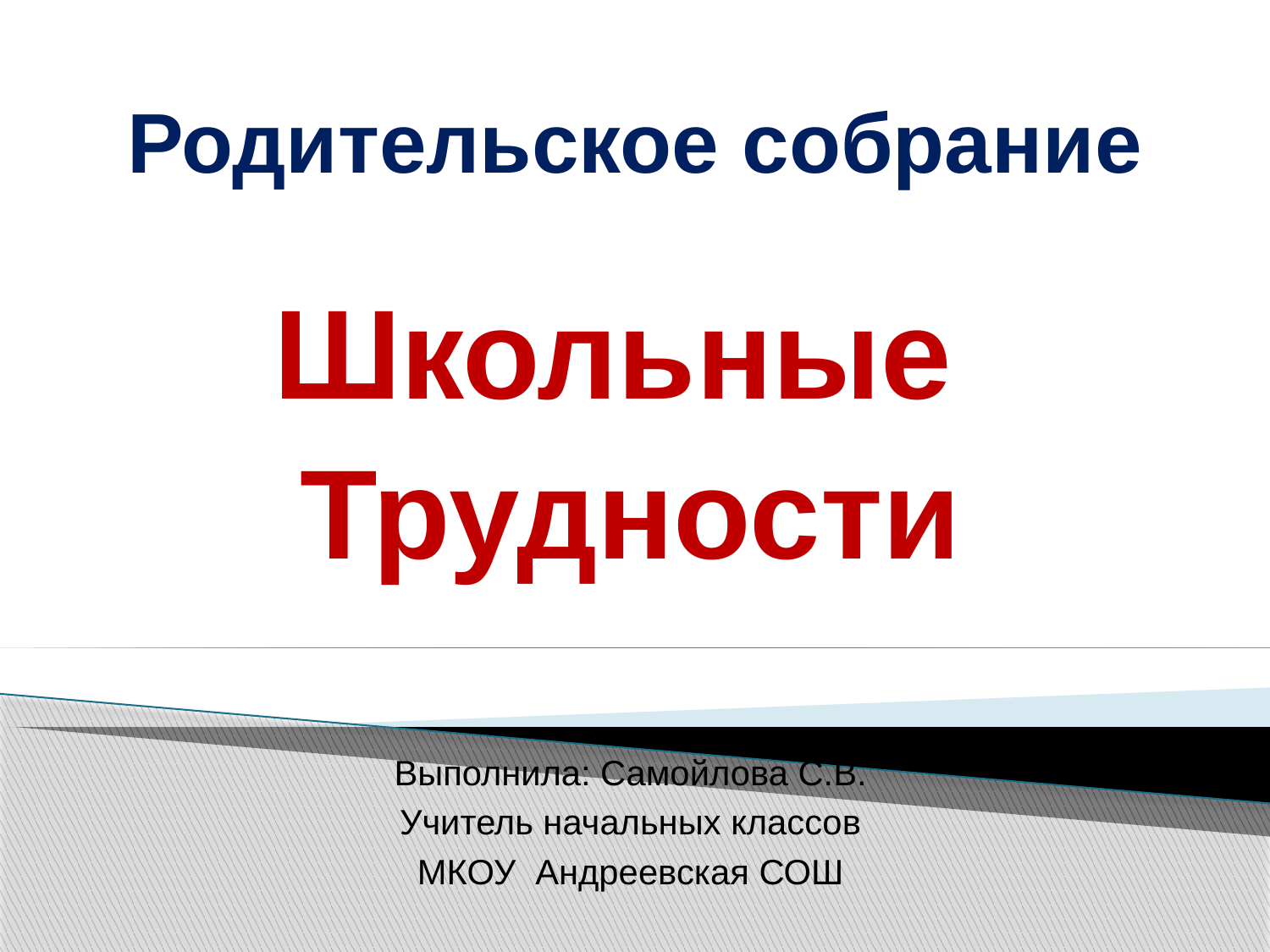

# Родительское собрание
Школьные
Трудности

Выполнила: Самойлова С.В.
Учитель начальных классов
МКОУ  Андреевская СОШ